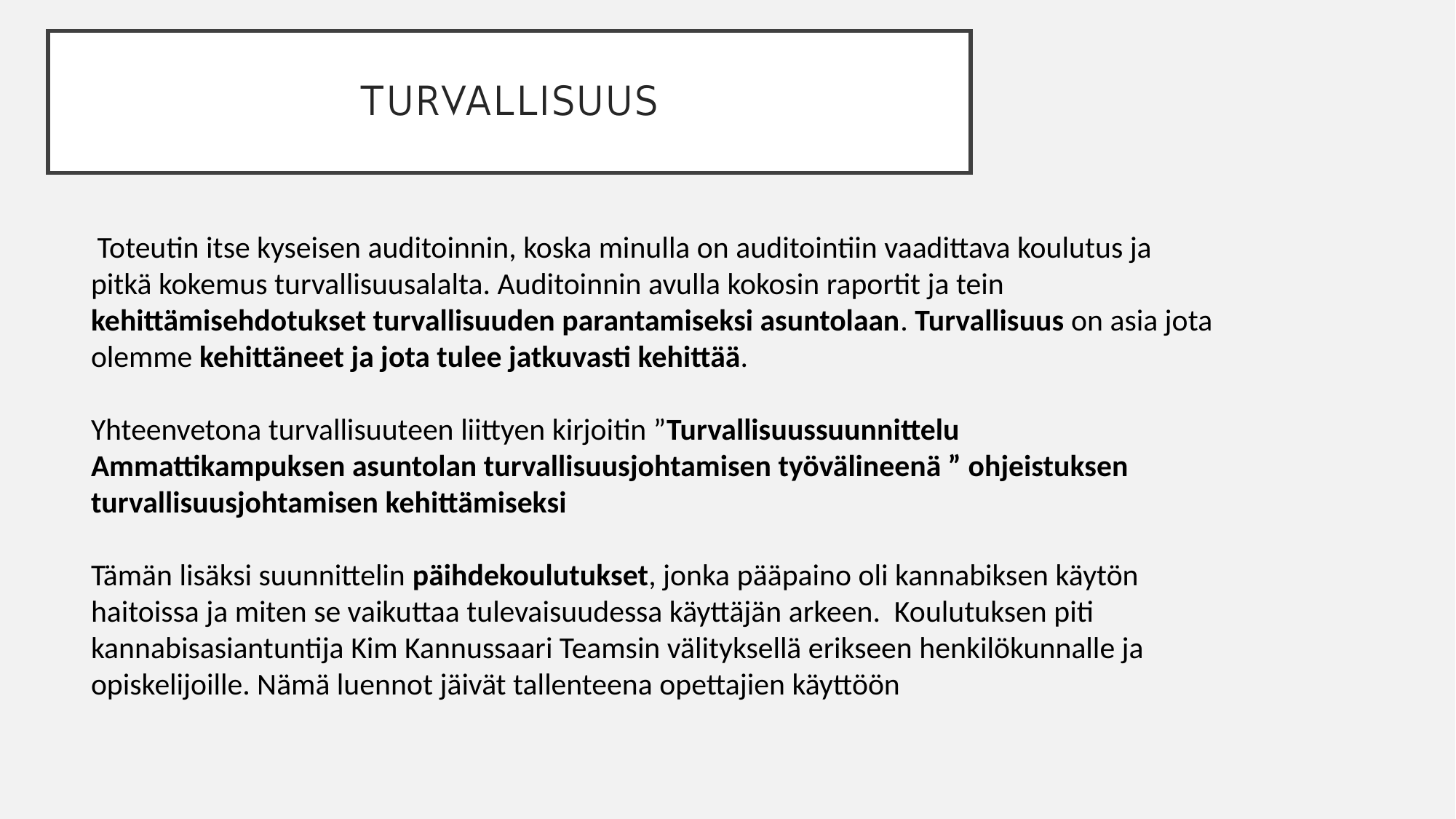

# Turvallisuus
 Toteutin itse kyseisen auditoinnin, koska minulla on auditointiin vaadittava koulutus ja pitkä kokemus turvallisuusalalta. Auditoinnin avulla kokosin raportit ja tein kehittämisehdotukset turvallisuuden parantamiseksi asuntolaan. Turvallisuus on asia jota olemme kehittäneet ja jota tulee jatkuvasti kehittää.

Yhteenvetona turvallisuuteen liittyen kirjoitin ”Turvallisuussuunnittelu Ammattikampuksen asuntolan turvallisuusjohtamisen työvälineenä ” ohjeistuksen turvallisuusjohtamisen kehittämiseksi

Tämän lisäksi suunnittelin päihdekoulutukset, jonka pääpaino oli kannabiksen käytön haitoissa ja miten se vaikuttaa tulevaisuudessa käyttäjän arkeen.  Koulutuksen piti kannabisasiantuntija Kim Kannussaari Teamsin välityksellä erikseen henkilökunnalle ja opiskelijoille. Nämä luennot jäivät tallenteena opettajien käyttöön